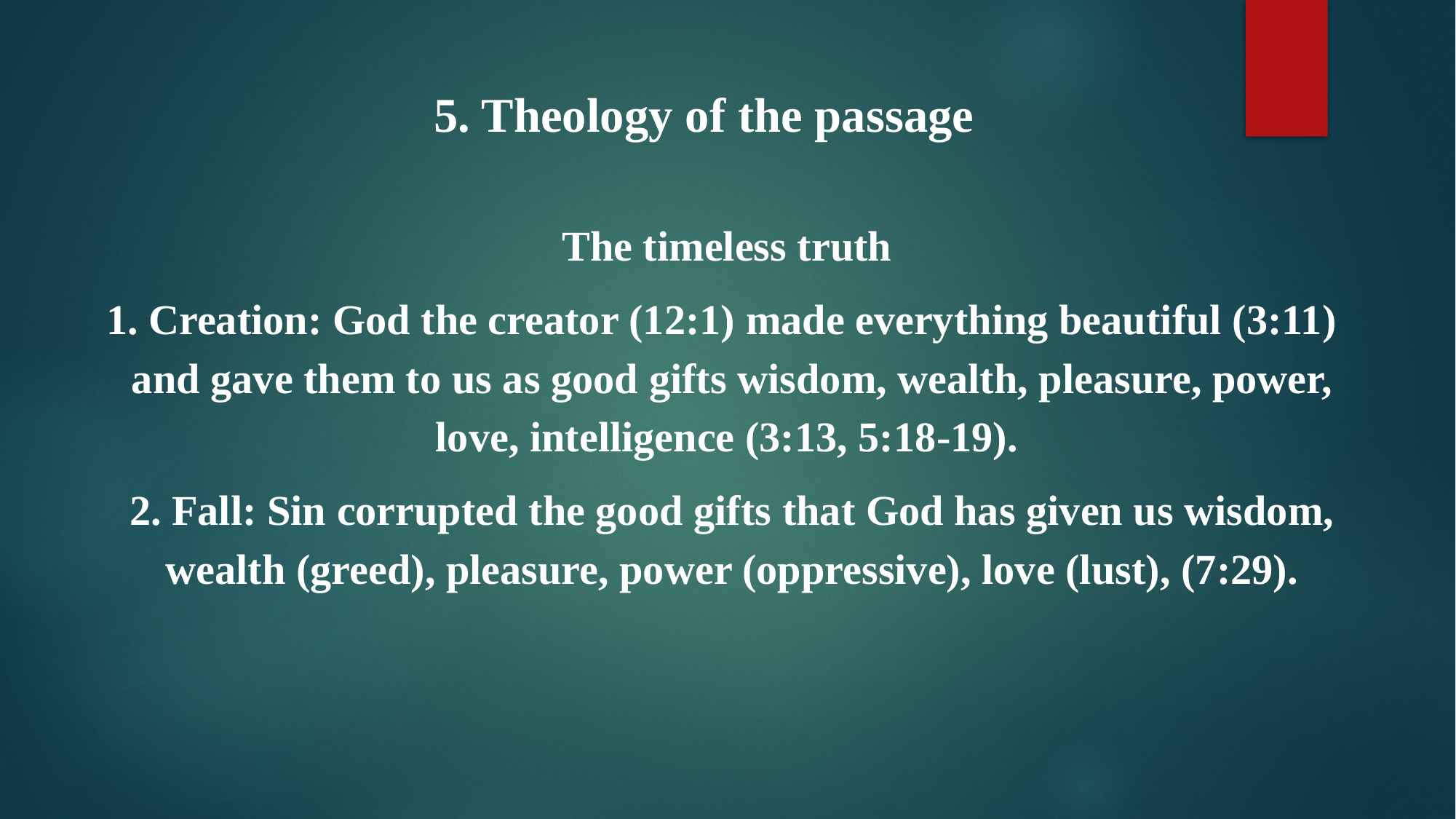

5. Theology of the passage
The timeless truth
1. Creation: God the creator (12:1) made everything beautiful (3:11)   and gave them to us as good gifts wisdom, wealth, pleasure, power, love, intelligence (3:13, 5:18-19).
2. Fall: Sin corrupted the good gifts that God has given us wisdom, wealth (greed), pleasure, power (oppressive), love (lust), (7:29).